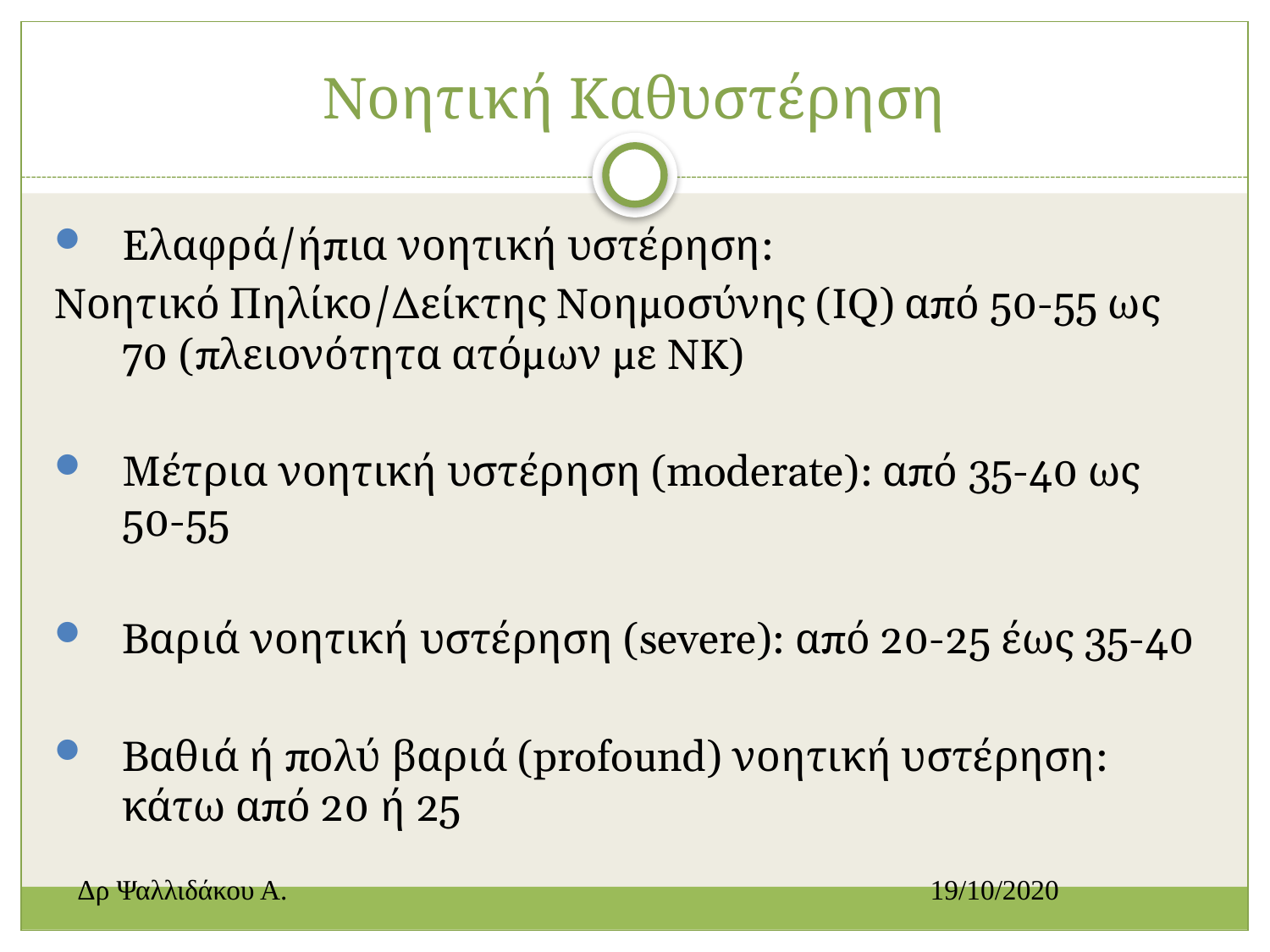

# Νοητική Καθυστέρηση
Ελαφρά/ήπια νοητική υστέρηση:
Νοητικό Πηλίκο/Δείκτης Νοημοσύνης (IQ) από 50-55 ως 70 (πλειονότητα ατόμων με ΝΚ)

Μέτρια νοητική υστέρηση (moderate): από 35-40 ως 50-55

Βαριά νοητική υστέρηση (severe): από 20-25 έως 35-40

Βαθιά ή πολύ βαριά (profound) νοητική υστέρηση: κάτω από 20 ή 25

Δρ Ψαλλιδάκου Α.					             19/10/2020